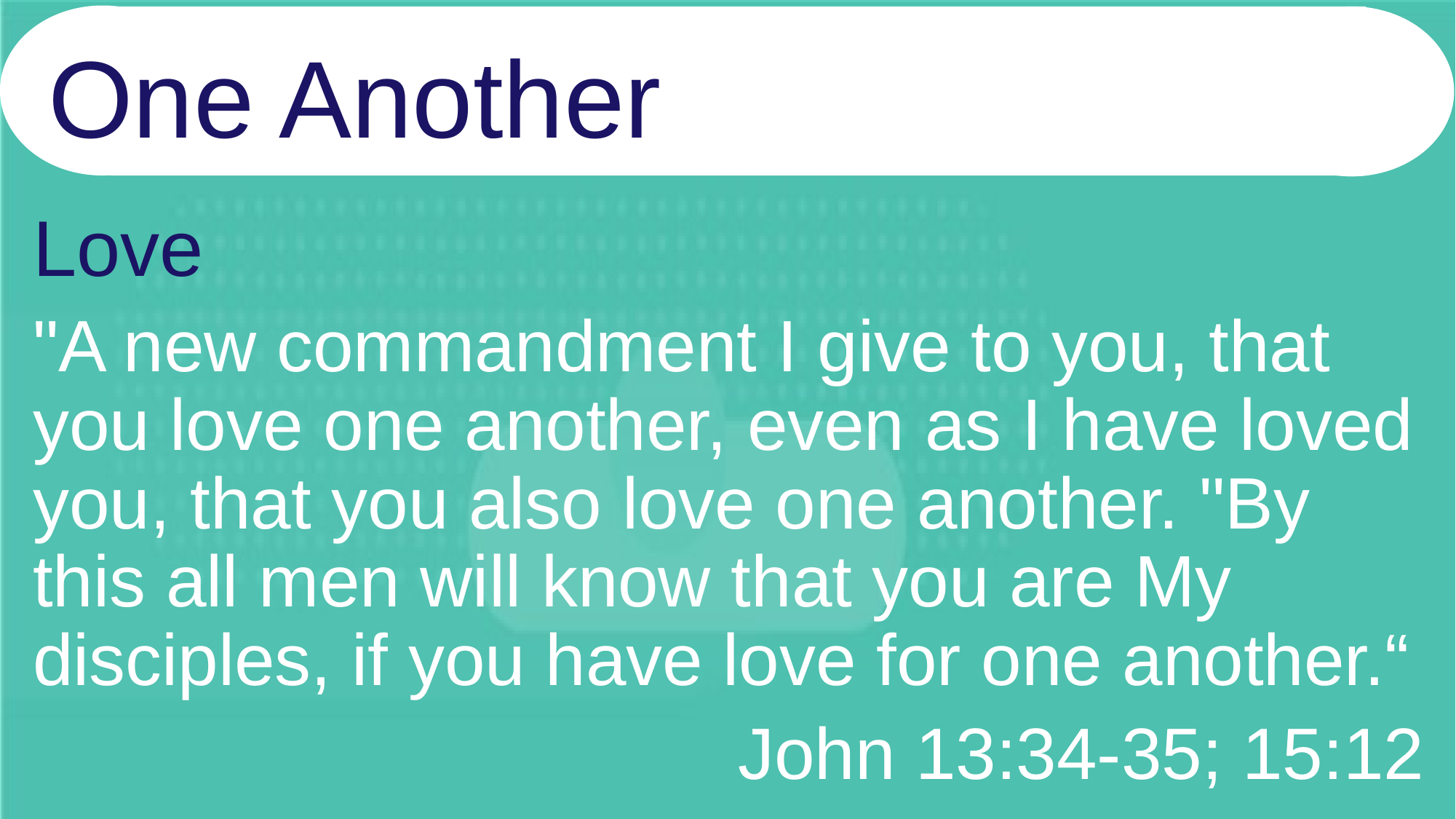

# One Another
Love
"A new commandment I give to you, that you love one another, even as I have loved you, that you also love one another. "By this all men will know that you are My disciples, if you have love for one another.“
John 13:34-35; 15:12